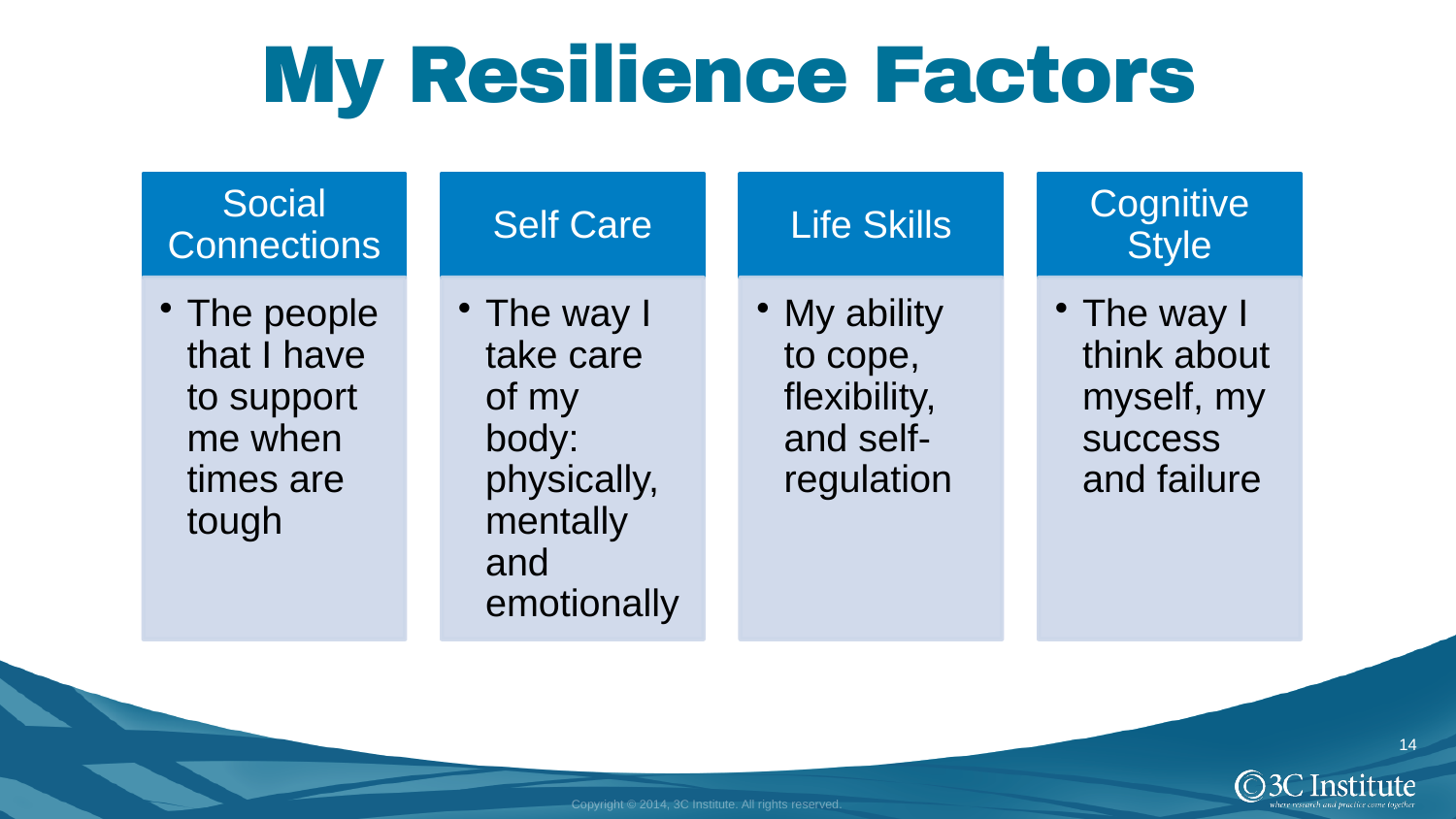

# My Resilience Factors
Social Connections
The people that I have to support me when times are tough
Self Care
The way I take care of my body: physically, mentally and emotionally
Life Skills
My ability to cope, flexibility, and self-regulation
Cognitive Style
The way I think about myself, my success and failure